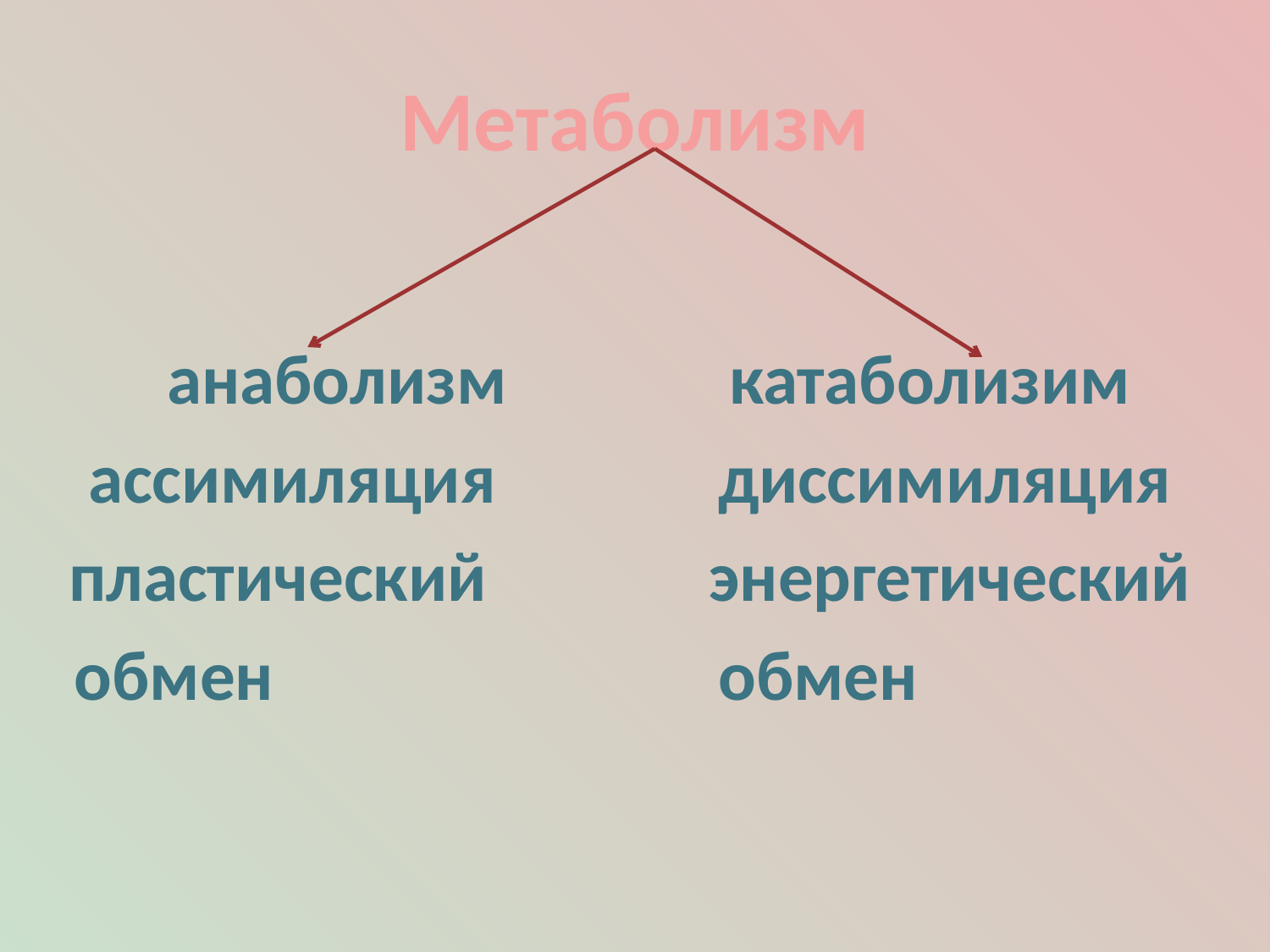

# Метаболизм
   анаболизм              катаболизим
ассимиляция              диссимиляция
пластический              энергетический
  обмен                            обмен